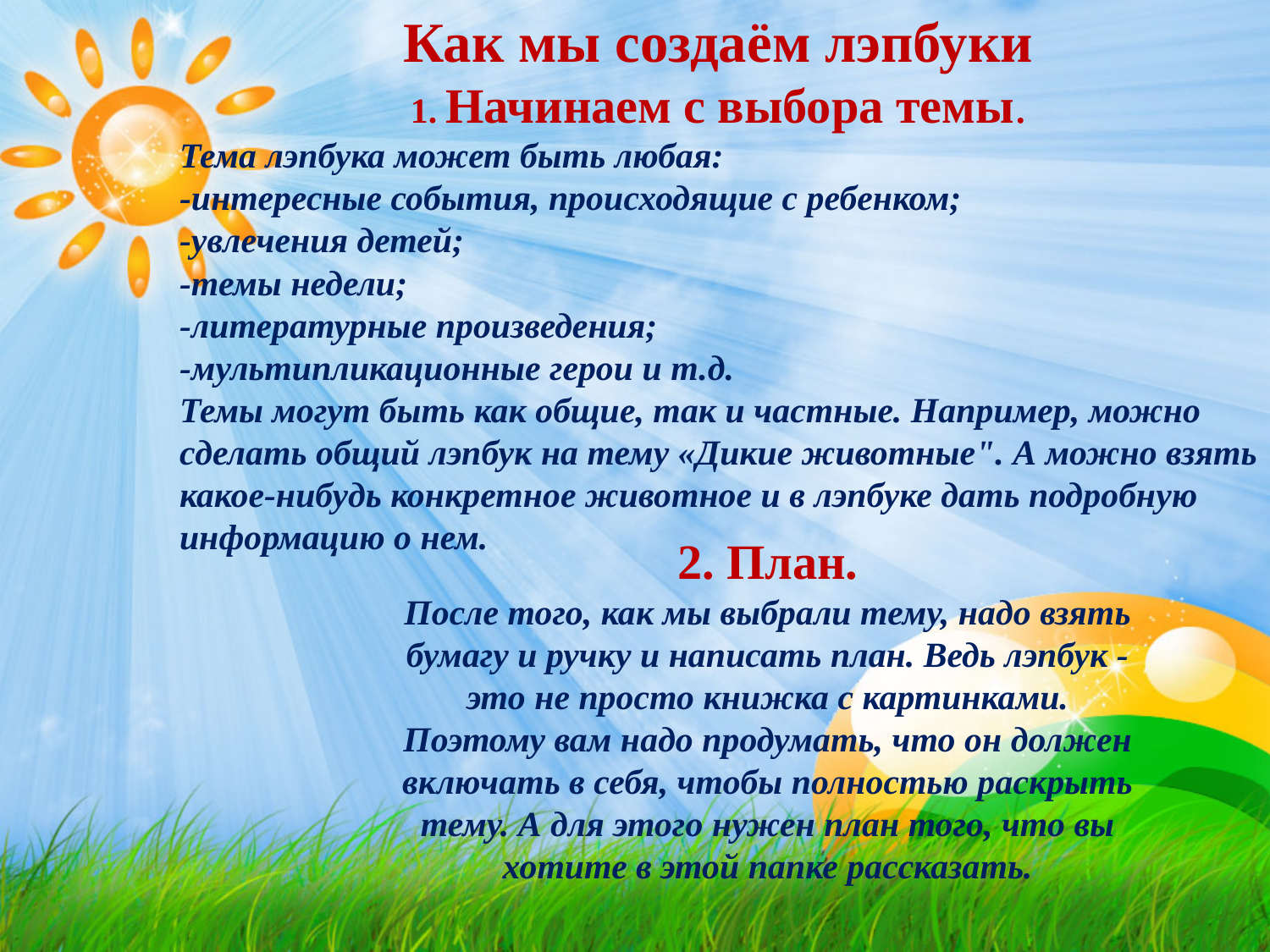

Как мы создаём лэпбуки
1. Начинаем с выбора темы.
Тема лэпбука может быть любая:
-интересные события, происходящие с ребенком;
-увлечения детей;
-темы недели;
-литературные произведения;
-мультипликационные герои и т.д.
Темы могут быть как общие, так и частные. Например, можно сделать общий лэпбук на тему «Дикие животные". А можно взять какое-нибудь конкретное животное и в лэпбуке дать подробную информацию о нем.
2. План.
После того, как мы выбрали тему, надо взять бумагу и ручку и написать план. Ведь лэпбук - это не просто книжка с картинками. Поэтому вам надо продумать, что он должен включать в себя, чтобы полностью раскрыть тему. А для этого нужен план того, что вы хотите в этой папке рассказать.